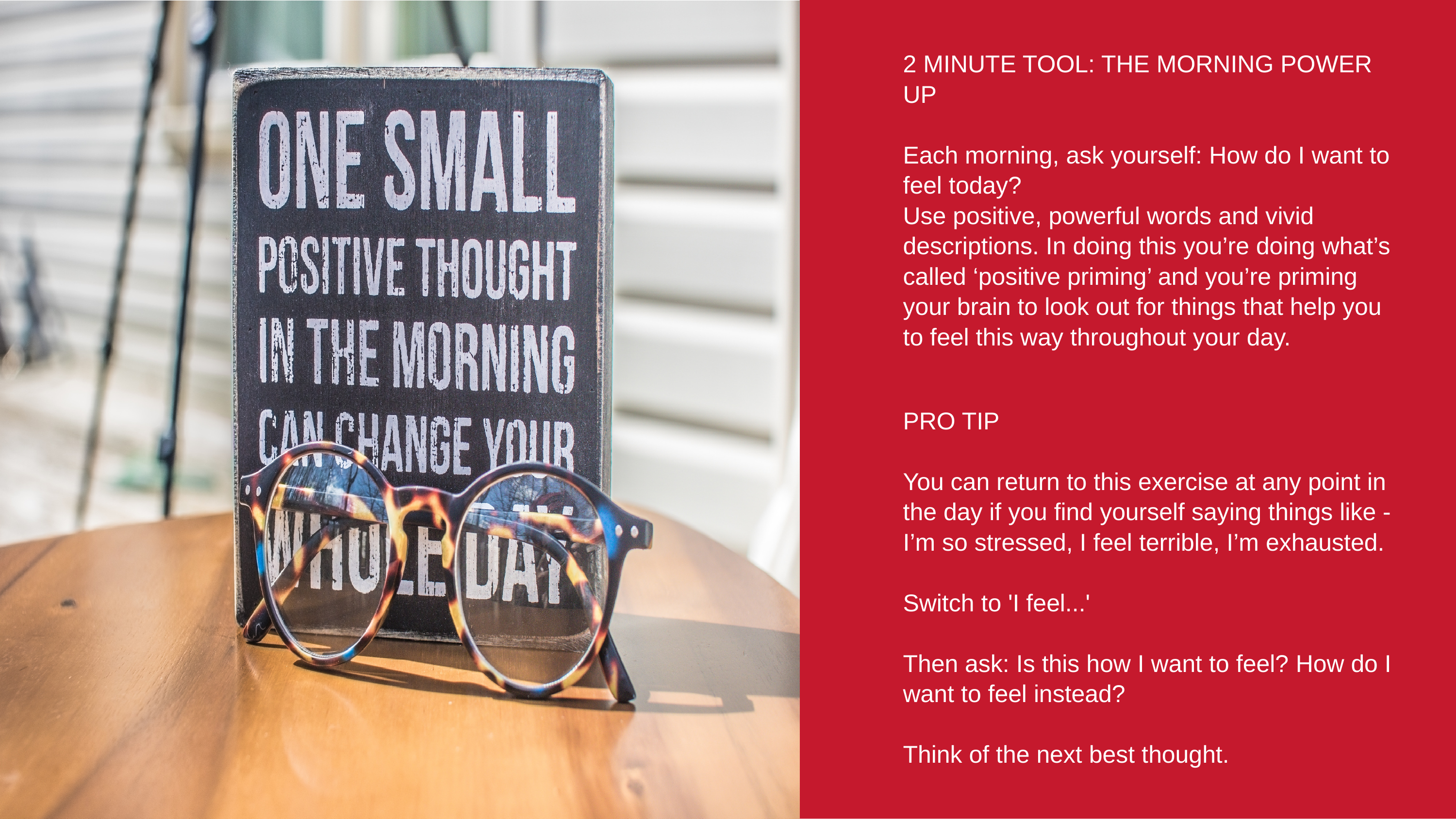

2 MINUTE TOOL: THE MORNING POWER UP

Each morning, ask yourself: How do I want to feel today?
Use positive, powerful words and vivid descriptions. In doing this you’re doing what’s called ‘positive priming’ and you’re priming your brain to look out for things that help you to feel this way throughout your day.
PRO TIP

You can return to this exercise at any point in the day if you find yourself saying things like - I’m so stressed, I feel terrible, I’m exhausted.

Switch to 'I feel...'

Then ask: Is this how I want to feel? How do I want to feel instead?

Think of the next best thought.